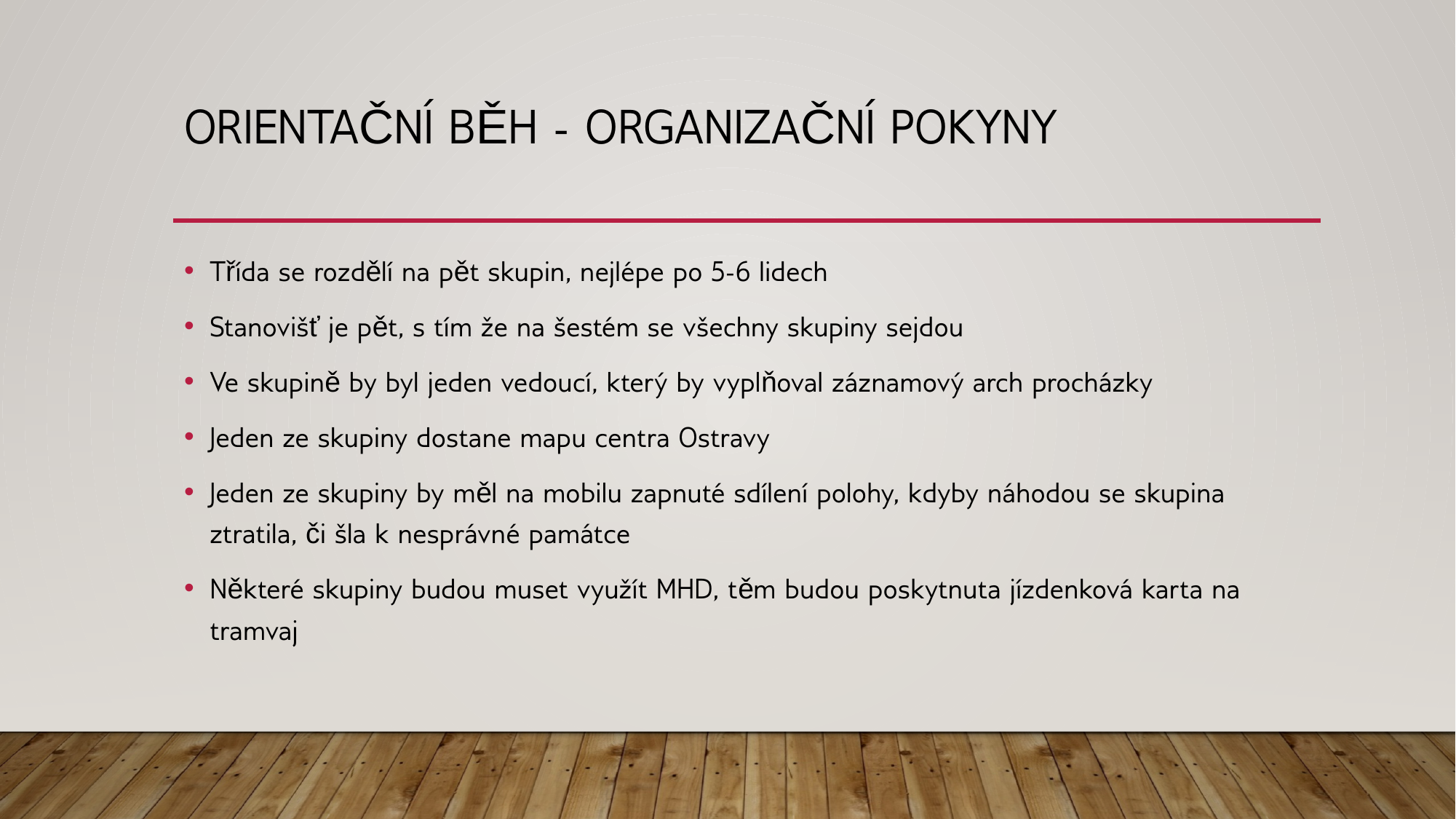

# Orientační běh - Organizační pokyny
Třída se rozdělí na pět skupin, nejlépe po 5-6 lidech
Stanovišť je pět, s tím že na šestém se všechny skupiny sejdou
Ve skupině by byl jeden vedoucí, který by vyplňoval záznamový arch procházky
Jeden ze skupiny dostane mapu centra Ostravy
Jeden ze skupiny by měl na mobilu zapnuté sdílení polohy, kdyby náhodou se skupina ztratila, či šla k nesprávné památce
Některé skupiny budou muset využít MHD, těm budou poskytnuta jízdenková karta na tramvaj